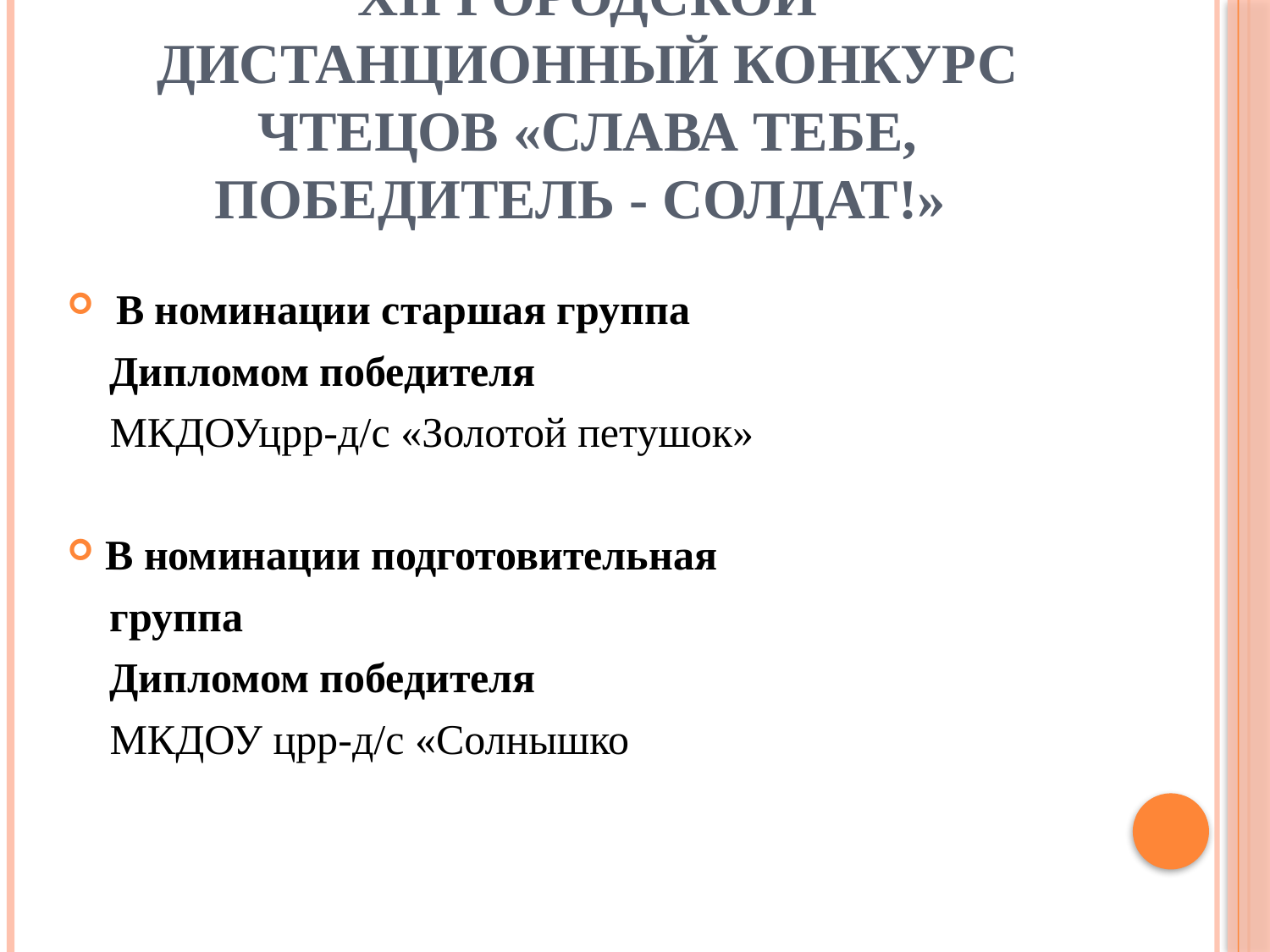

# XII городской дистанционный конкурс чтецов «Слава тебе, победитель - солдат!»
 В номинации старшая группа
    Дипломом победителя
    МКДОУцрр-д/с «Золотой петушок»

В номинации подготовительная
    группа
    Дипломом победителя
    МКДОУ црр-д/с «Солнышко